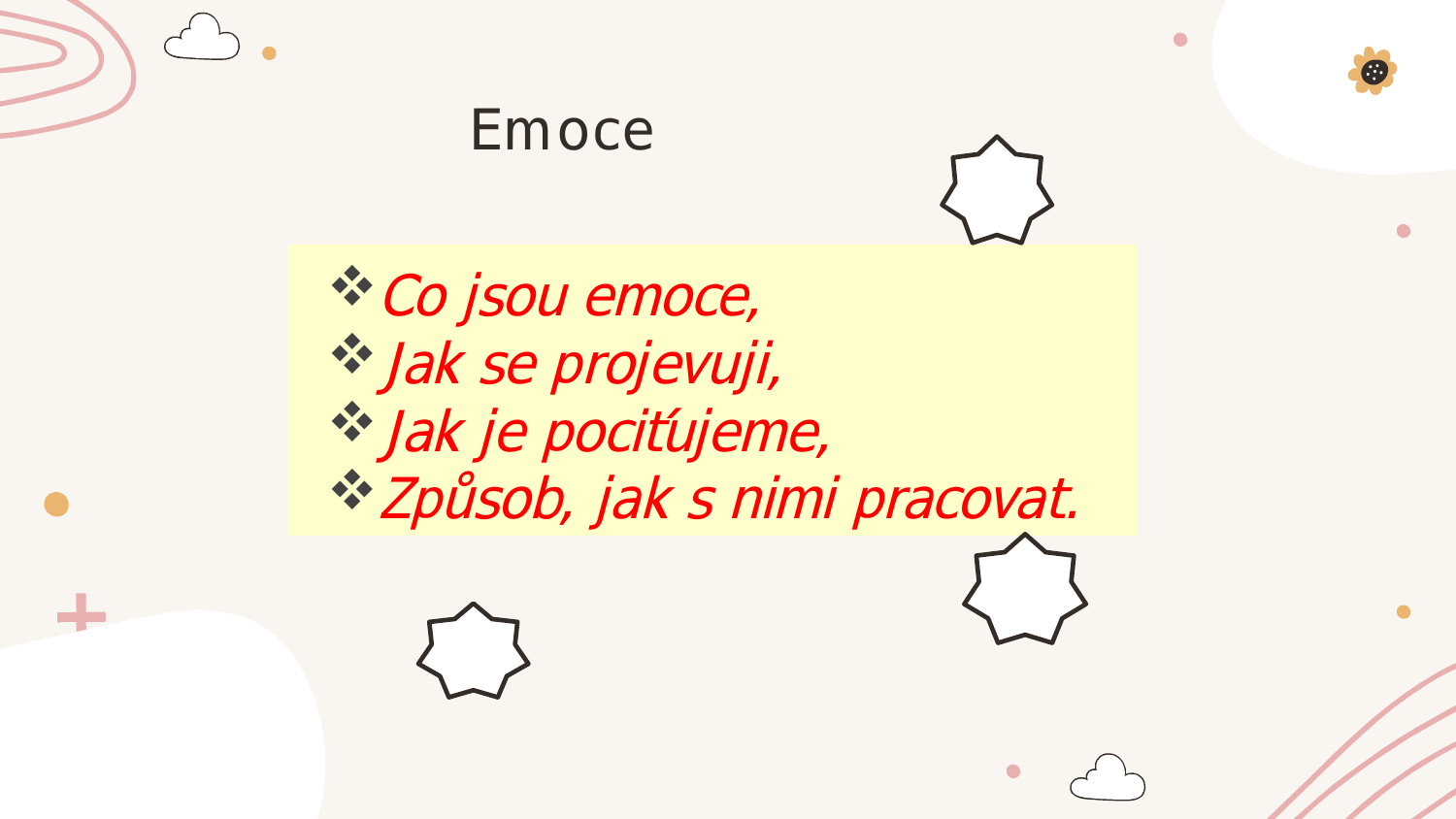

# Emoce

Co jsou emoce,
Jak se projevuji,
Jak je pociťujeme,
Způsob, jak s nimi pracovat.